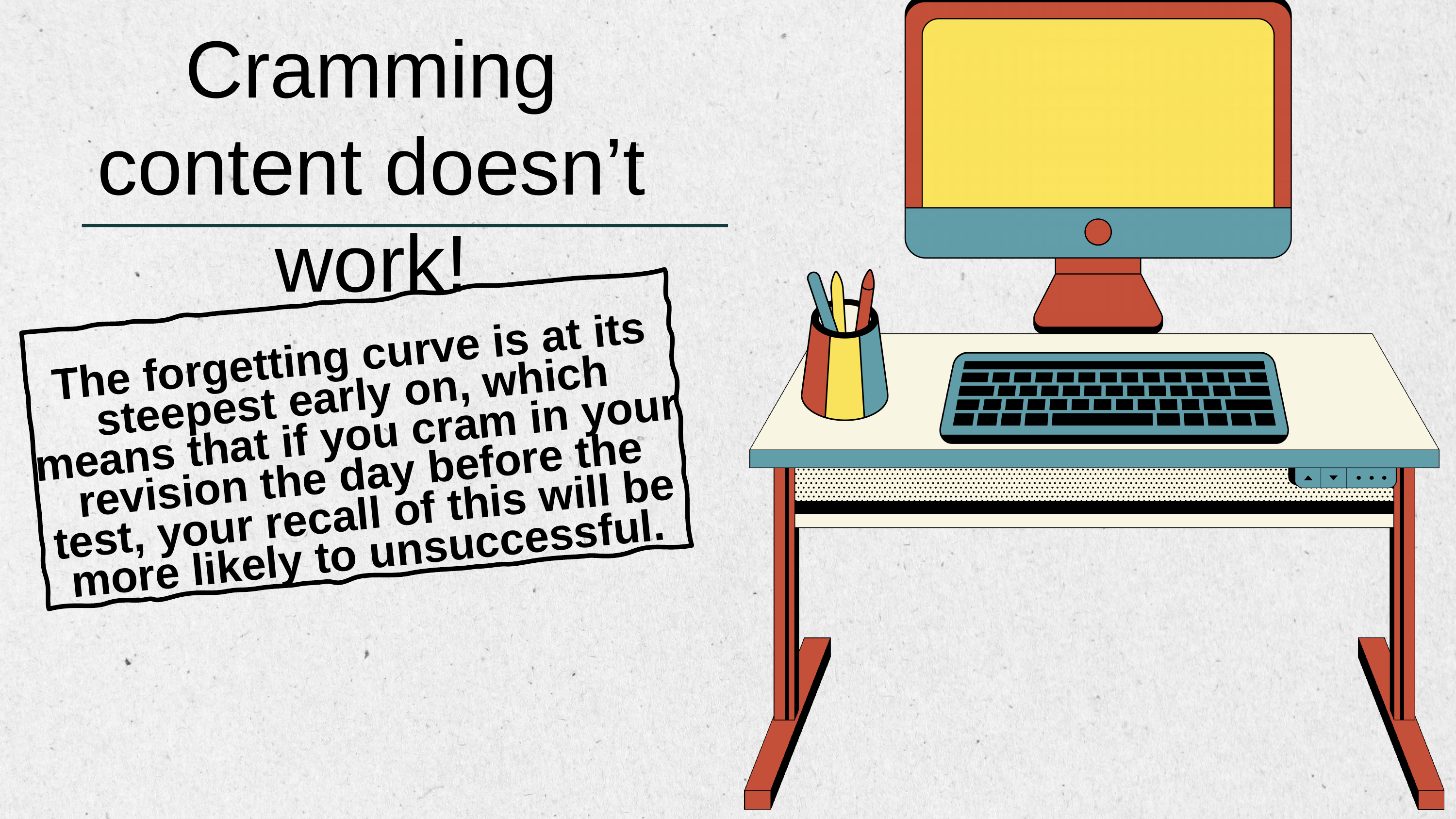

Cramming content doesn’t work!

The forgetting curve is at its steepest early on, which means that if you cram in your revision the day before the test, your recall of this will be more likely to unsuccessful.